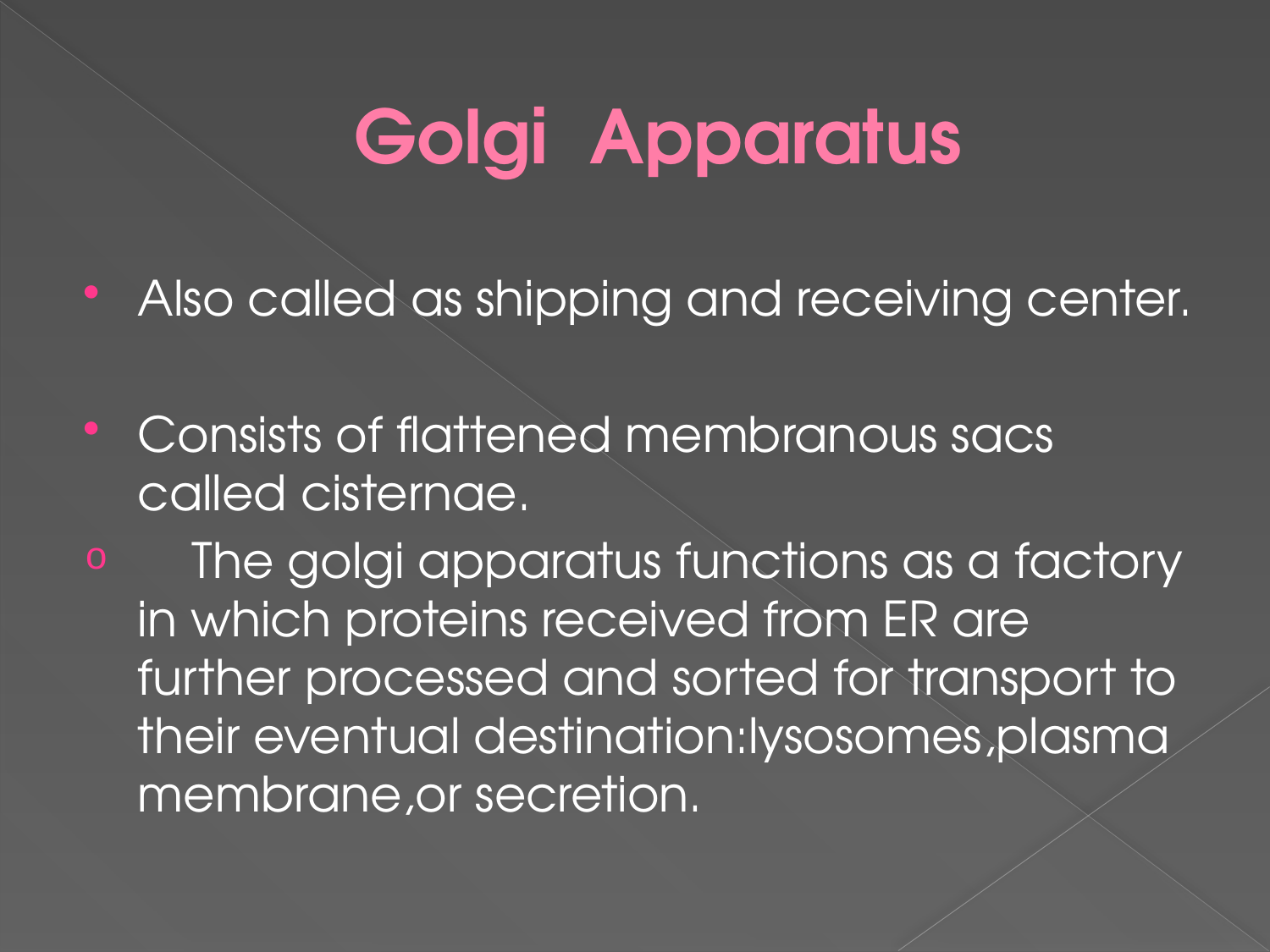

# Golgi  Apparatus
Also called as shipping and receiving center.

Consists of flattened membranous sacs called cisternae.
    The golgi apparatus functions as a factory in which proteins received from ER are further processed and sorted for transport to their eventual destination:lysosomes,plasma membrane,or secretion.